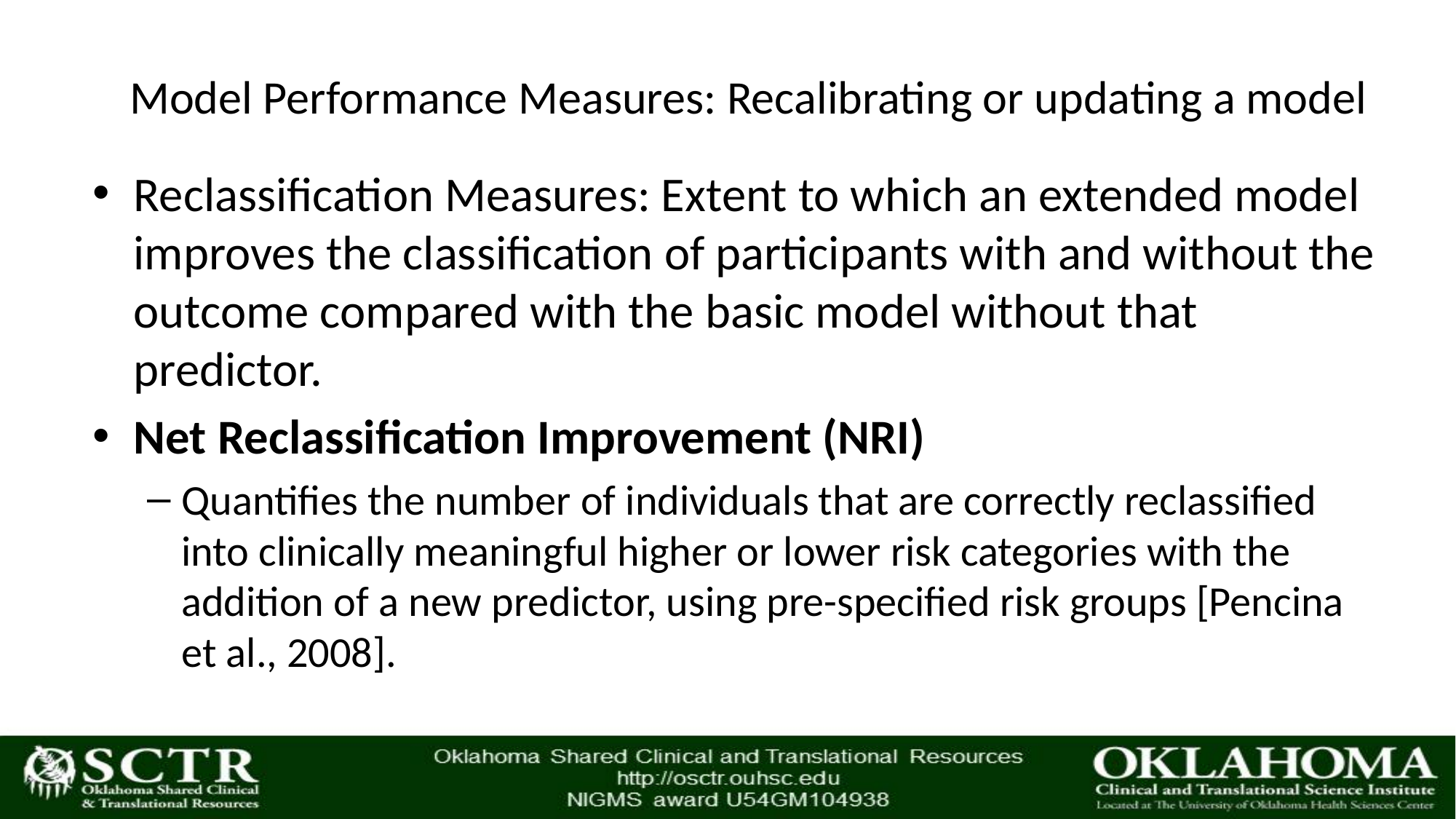

# Model Performance Measures: Recalibrating or updating a model
Reclassification Measures: Extent to which an extended model improves the classification of participants with and without the outcome compared with the basic model without that predictor.
Net Reclassification Improvement (NRI)
Quantifies the number of individuals that are correctly reclassified into clinically meaningful higher or lower risk categories with the addition of a new predictor, using pre-specified risk groups [Pencina et al., 2008].